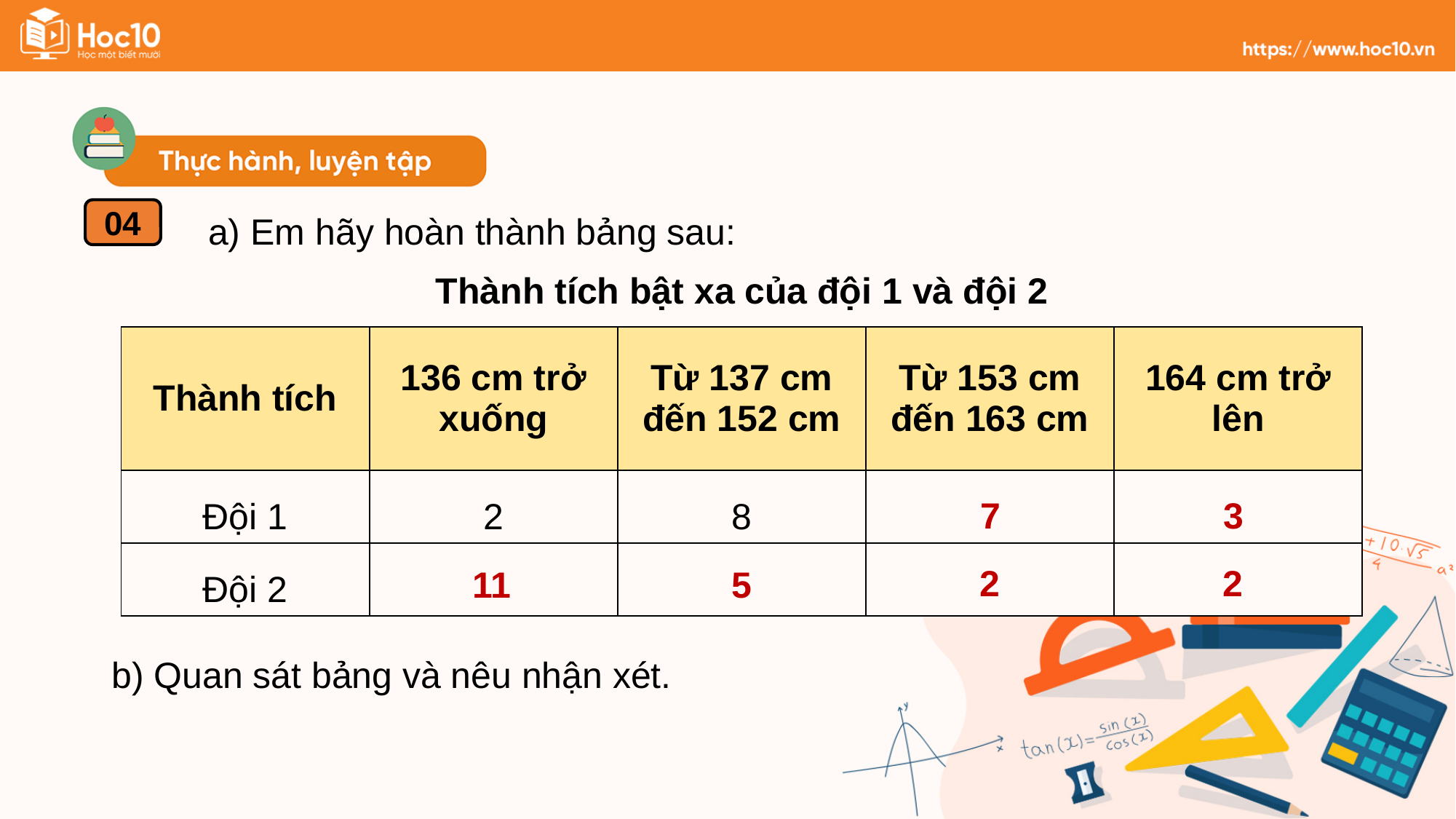

a) Em hãy hoàn thành bảng sau:
04
Thành tích bật xa của đội 1 và đội 2
| Thành tích | 136 cm trở xuống | Từ 137 cm đến 152 cm | Từ 153 cm đến 163 cm | 164 cm trở lên |
| --- | --- | --- | --- | --- |
| Đội 1 | 2 | 8 |  |  |
| Đội 2 |  |  |  |  |
3
7
2
2
11
5
b) Quan sát bảng và nêu nhận xét.